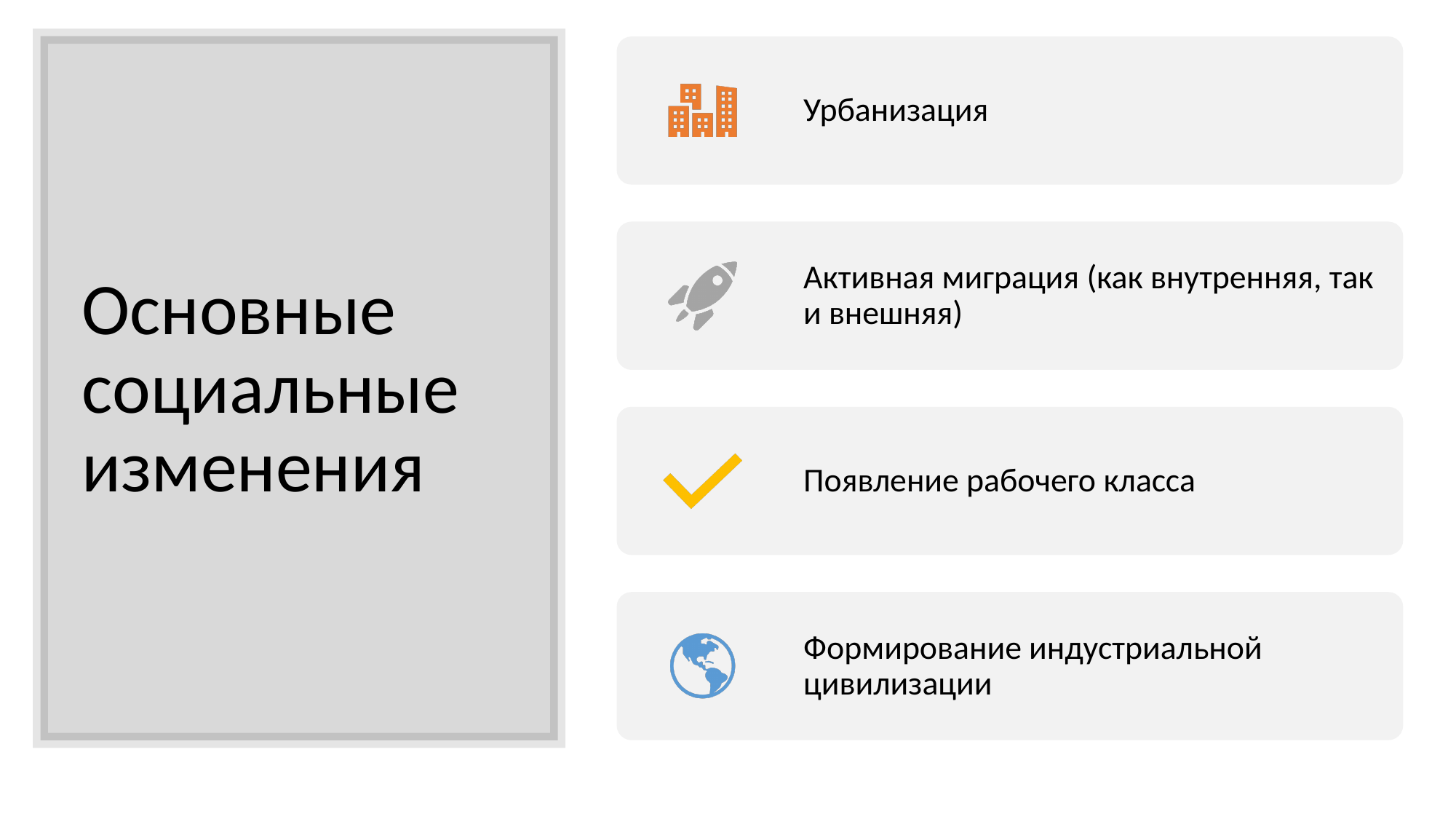

Урбанизация
Активная миграция (как внутренняя, так и внешняя)
Появление рабочего класса
Формирование индустриальной цивилизации
# Основные социальные изменения